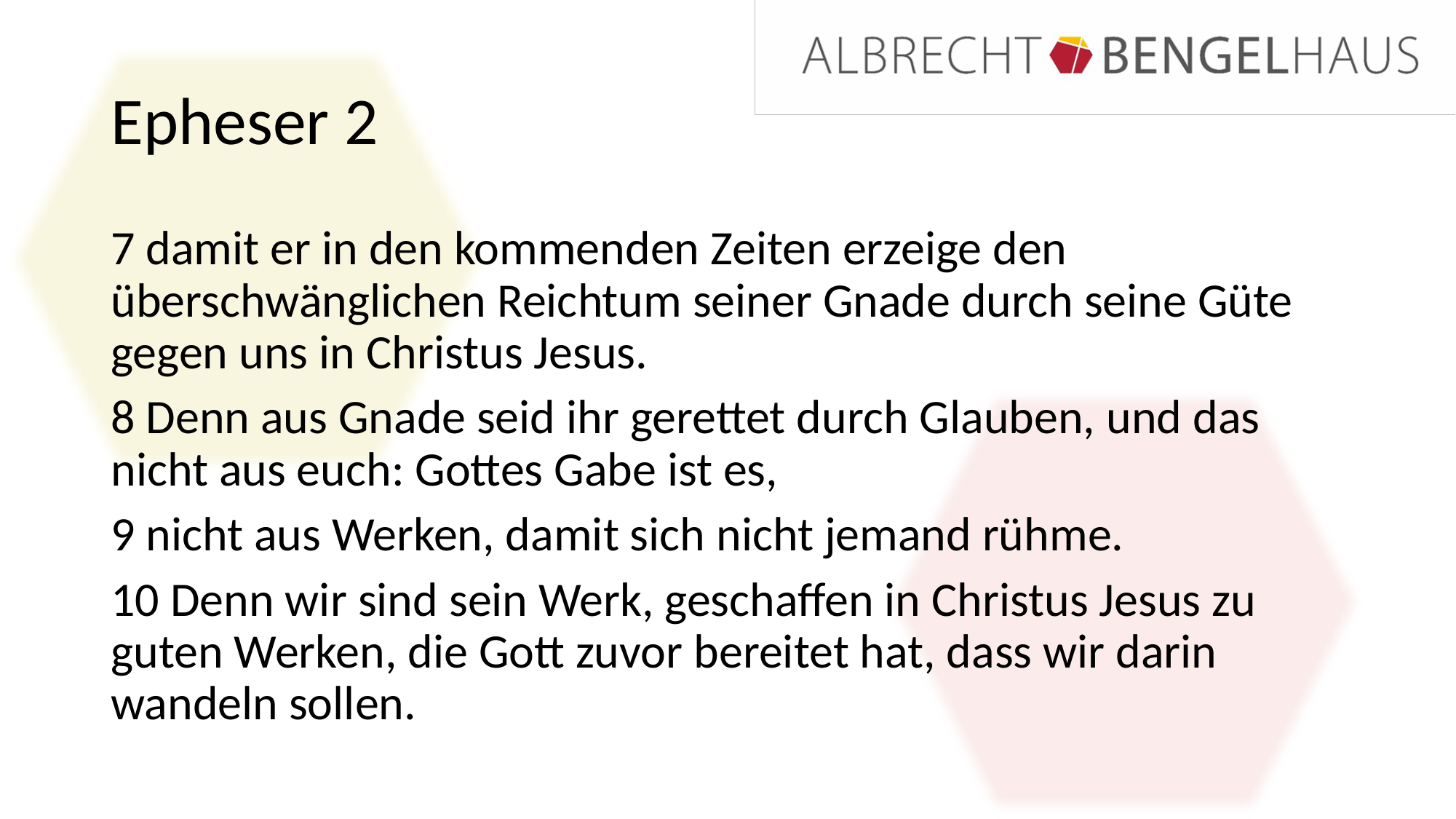

# Epheser 2
7 damit er in den kommenden Zeiten erzeige den überschwänglichen Reichtum seiner Gnade durch seine Güte gegen uns in Christus Jesus.
8 Denn aus Gnade seid ihr gerettet durch Glauben, und das nicht aus euch: Gottes Gabe ist es,
9 nicht aus Werken, damit sich nicht jemand rühme.
10 Denn wir sind sein Werk, geschaffen in Christus Jesus zu guten Werken, die Gott zuvor bereitet hat, dass wir darin wandeln sollen.